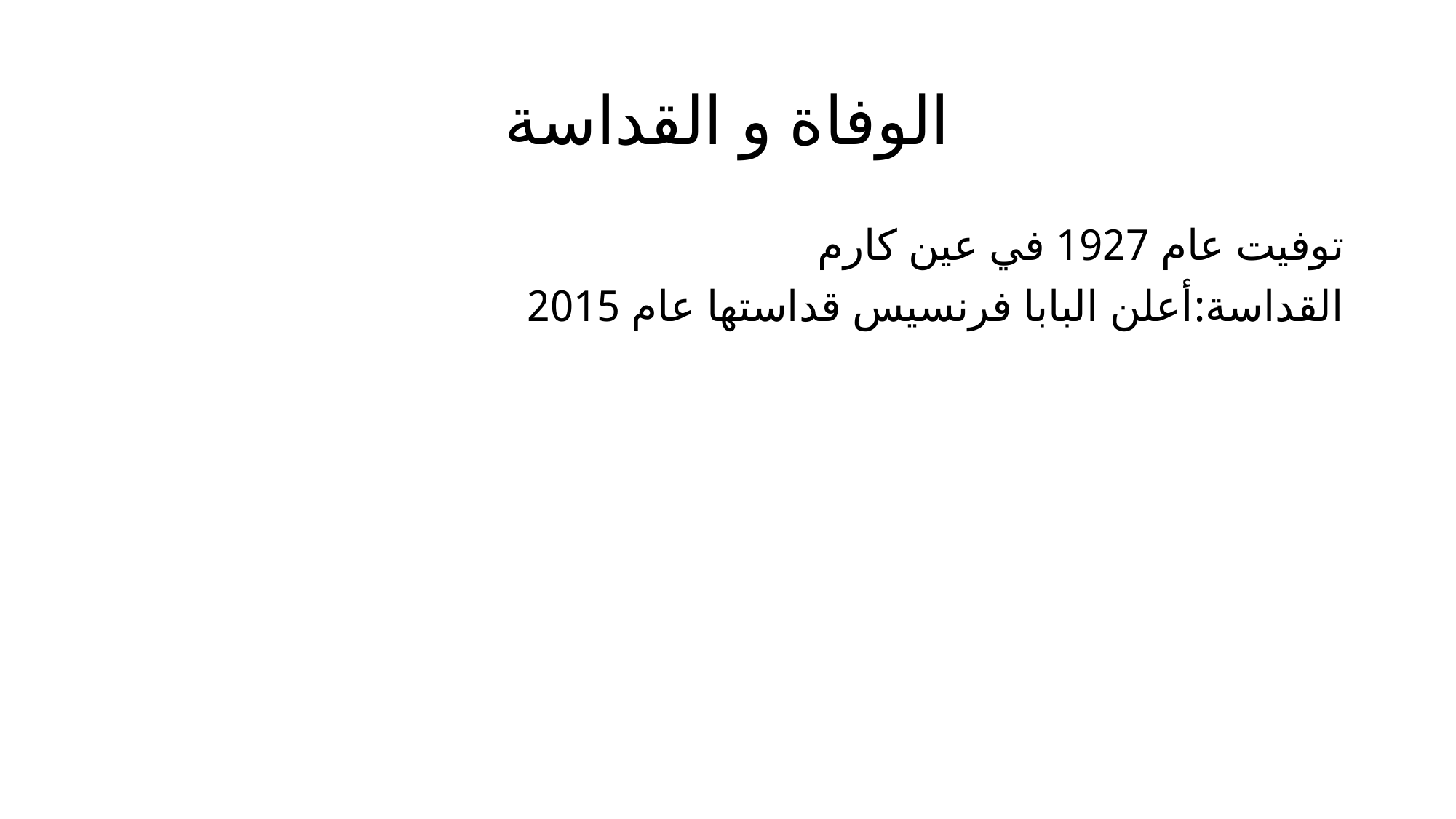

# الوفاة و القداسة
توفيت عام 1927 في عين كارم
القداسة:أعلن البابا فرنسيس قداستها عام 2015